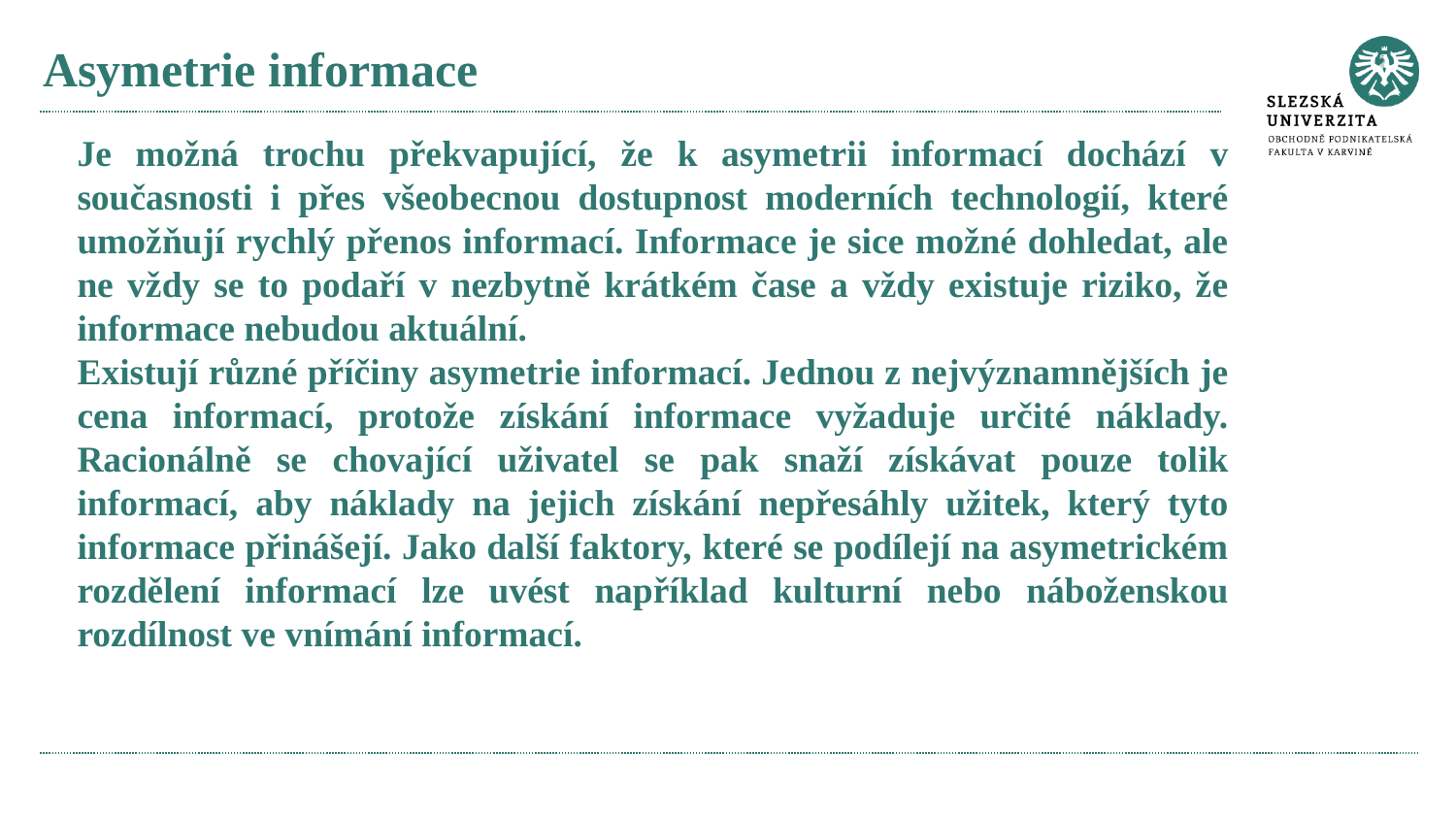

# Asymetrie informace
Je možná trochu překvapující, že k asymetrii informací dochází v současnosti i přes všeobecnou dostupnost moderních technologií, které umožňují rychlý přenos informací. Informace je sice možné dohledat, ale ne vždy se to podaří v nezbytně krátkém čase a vždy existuje riziko, že informace nebudou aktuální.
Existují různé příčiny asymetrie informací. Jednou z nejvýznamnějších je cena informací, protože získání informace vyžaduje určité náklady. Racionálně se chovající uživatel se pak snaží získávat pouze tolik informací, aby náklady na jejich získání nepřesáhly užitek, který tyto informace přinášejí. Jako další faktory, které se podílejí na asymetrickém rozdělení informací lze uvést například kulturní nebo náboženskou rozdílnost ve vnímání informací.